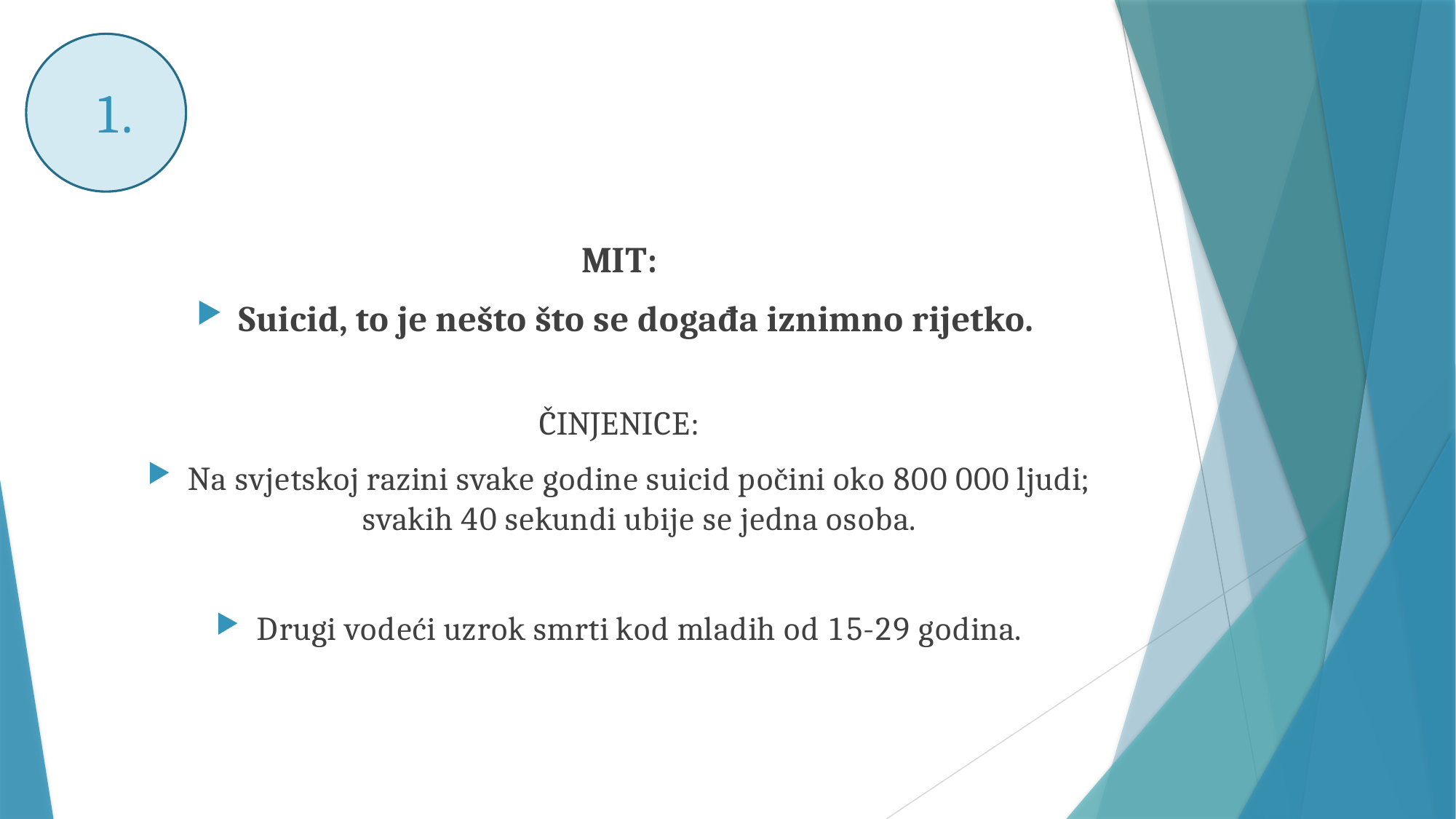

# 1.
MIT:
Suicid, to je nešto što se događa iznimno rijetko.

ČINJENICE:
Na svjetskoj razini svake godine suicid počini oko 800 000 ljudi; svakih 40 sekundi ubije se jedna osoba.

Drugi vodeći uzrok smrti kod mladih od 15-29 godina.